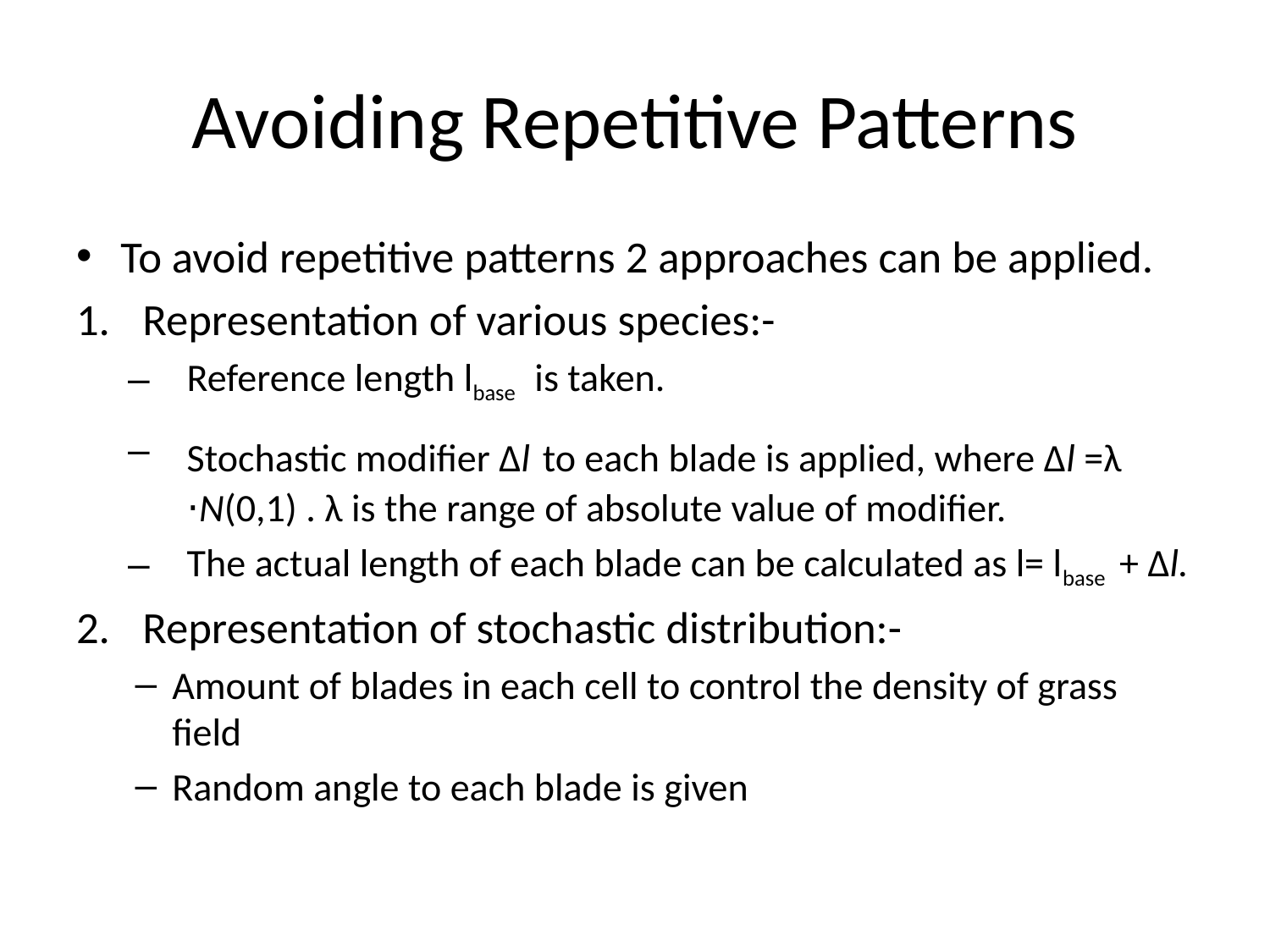

# Avoiding Repetitive Patterns
To avoid repetitive patterns 2 approaches can be applied.
Representation of various species:-
Reference length lbase   is taken.
Stochastic modifier Δl to each blade is applied, where Δl =λ ⋅N(0,1) . λ is the range of absolute value of modifier.
The actual length of each blade can be calculated as l= lbase  + Δl.
Representation of stochastic distribution:-
Amount of blades in each cell to control the density of grass field
Random angle to each blade is given